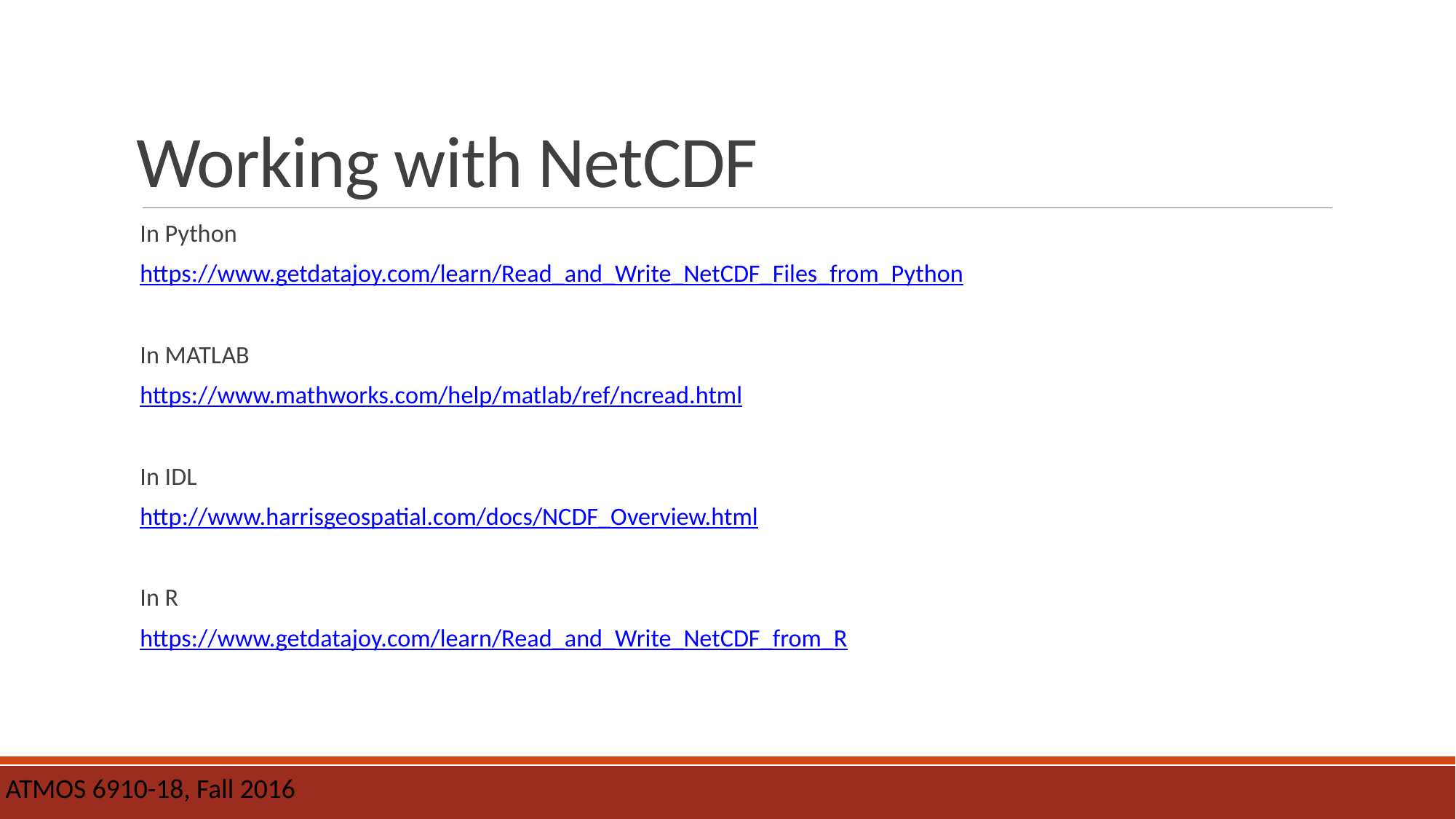

# Working with NetCDF
In Python
https://www.getdatajoy.com/learn/Read_and_Write_NetCDF_Files_from_Python

In MATLAB
https://www.mathworks.com/help/matlab/ref/ncread.html

In IDL
http://www.harrisgeospatial.com/docs/NCDF_Overview.html

In R
https://www.getdatajoy.com/learn/Read_and_Write_NetCDF_from_R